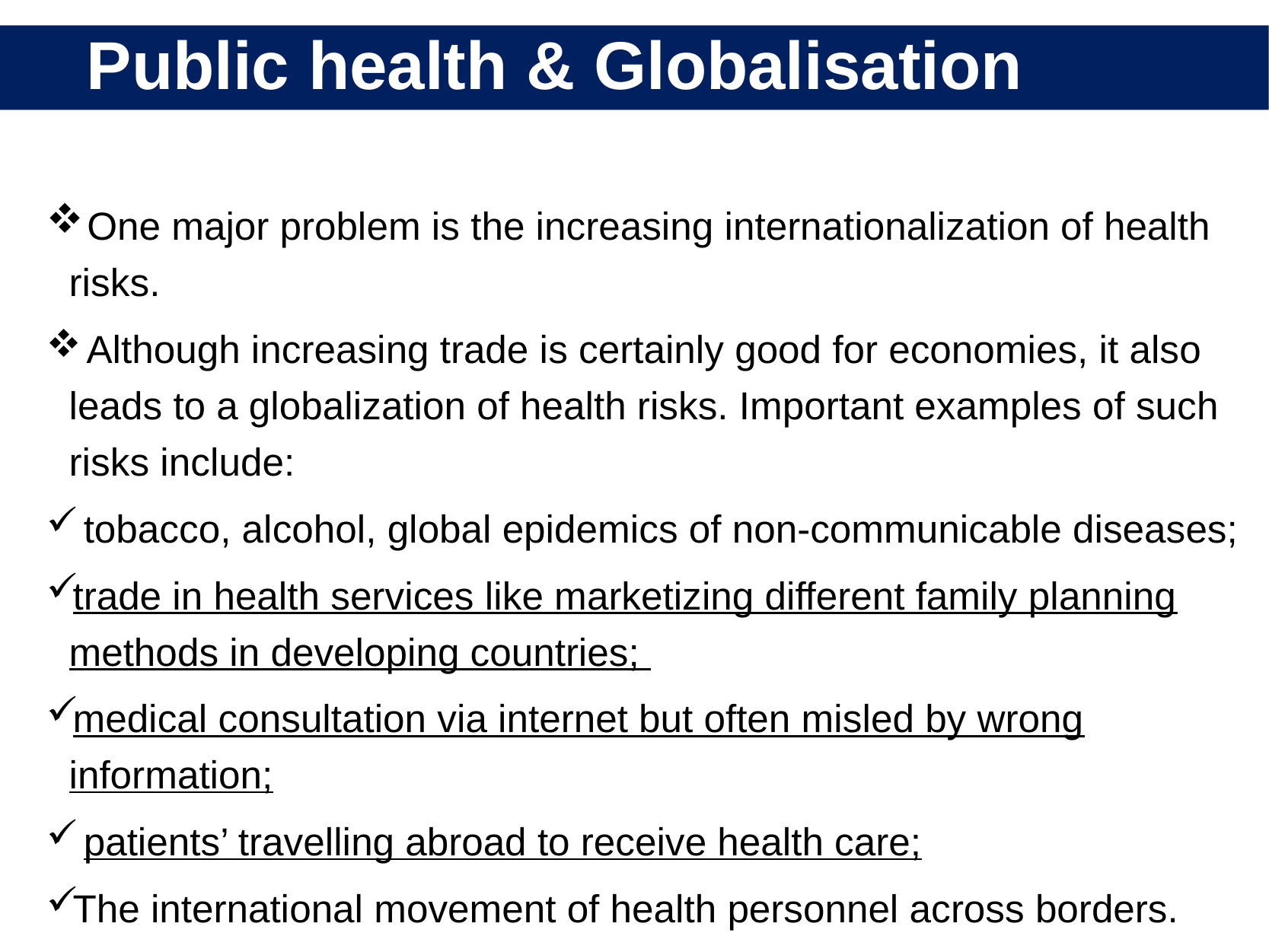

# Public health & Globalisation

 One major problem is the increasing internationalization of health risks.
 Although increasing trade is certainly good for economies, it also leads to a globalization of health risks. Important examples of such risks include:
 tobacco, alcohol, global epidemics of non-communicable diseases;
trade in health services like marketizing different family planning methods in developing countries;
medical consultation via internet but often misled by wrong information;
 patients’ travelling abroad to receive health care;
The international movement of health personnel across borders.